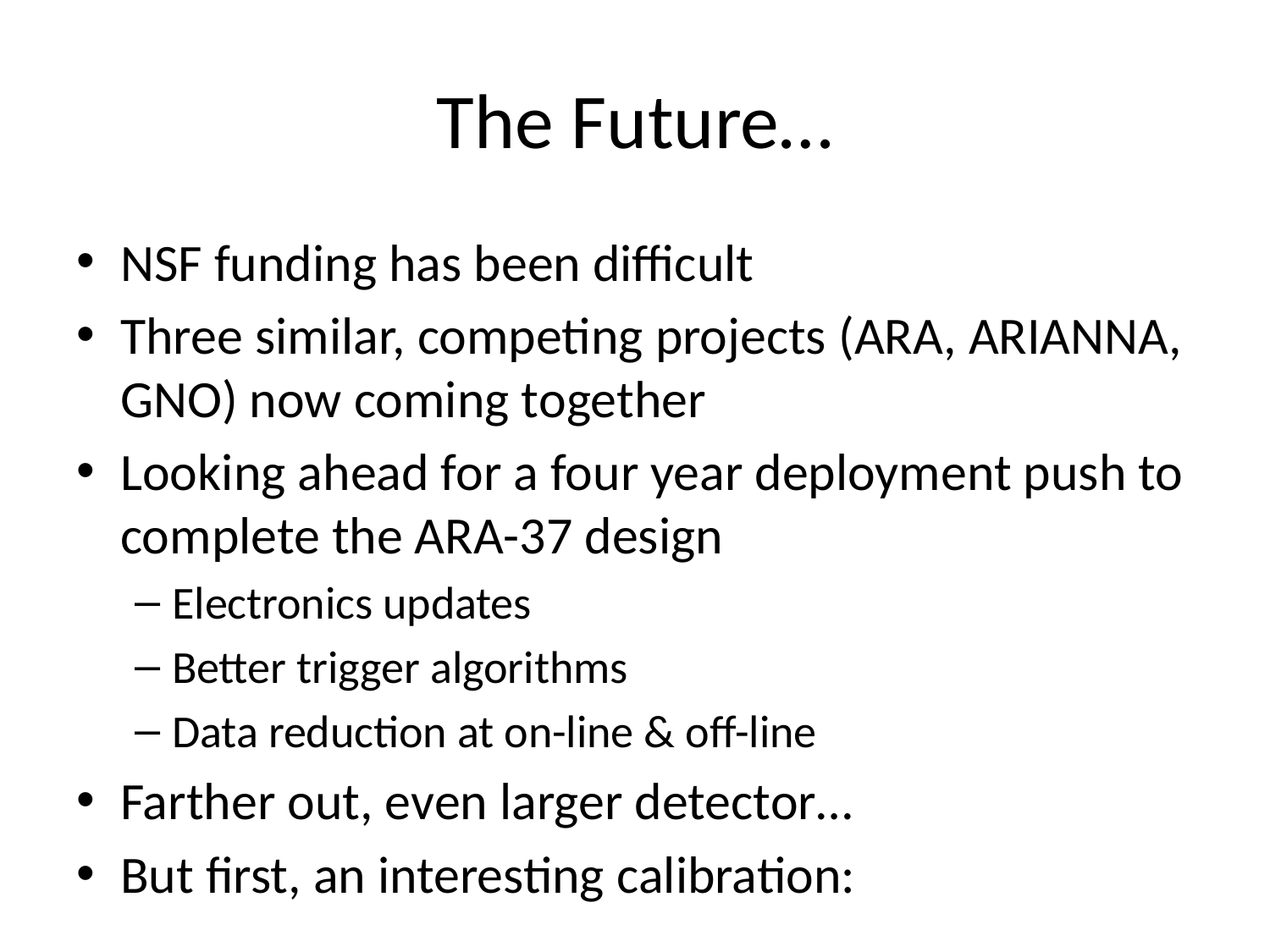

# The Future…
NSF funding has been difficult
Three similar, competing projects (ARA, ARIANNA, GNO) now coming together
Looking ahead for a four year deployment push to complete the ARA-37 design
Electronics updates
Better trigger algorithms
Data reduction at on-line & off-line
Farther out, even larger detector…
But first, an interesting calibration: